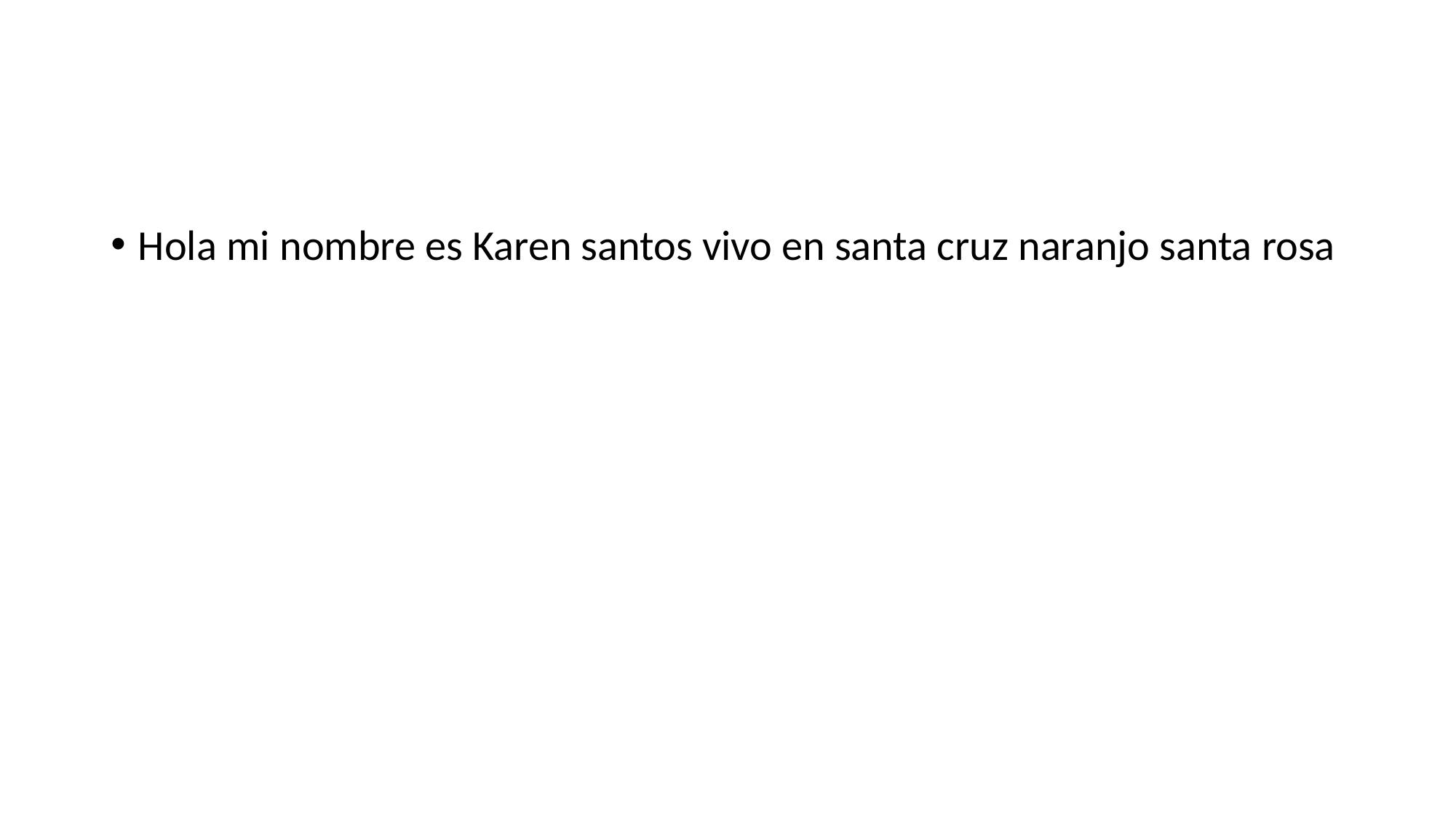

#
Hola mi nombre es Karen santos vivo en santa cruz naranjo santa rosa